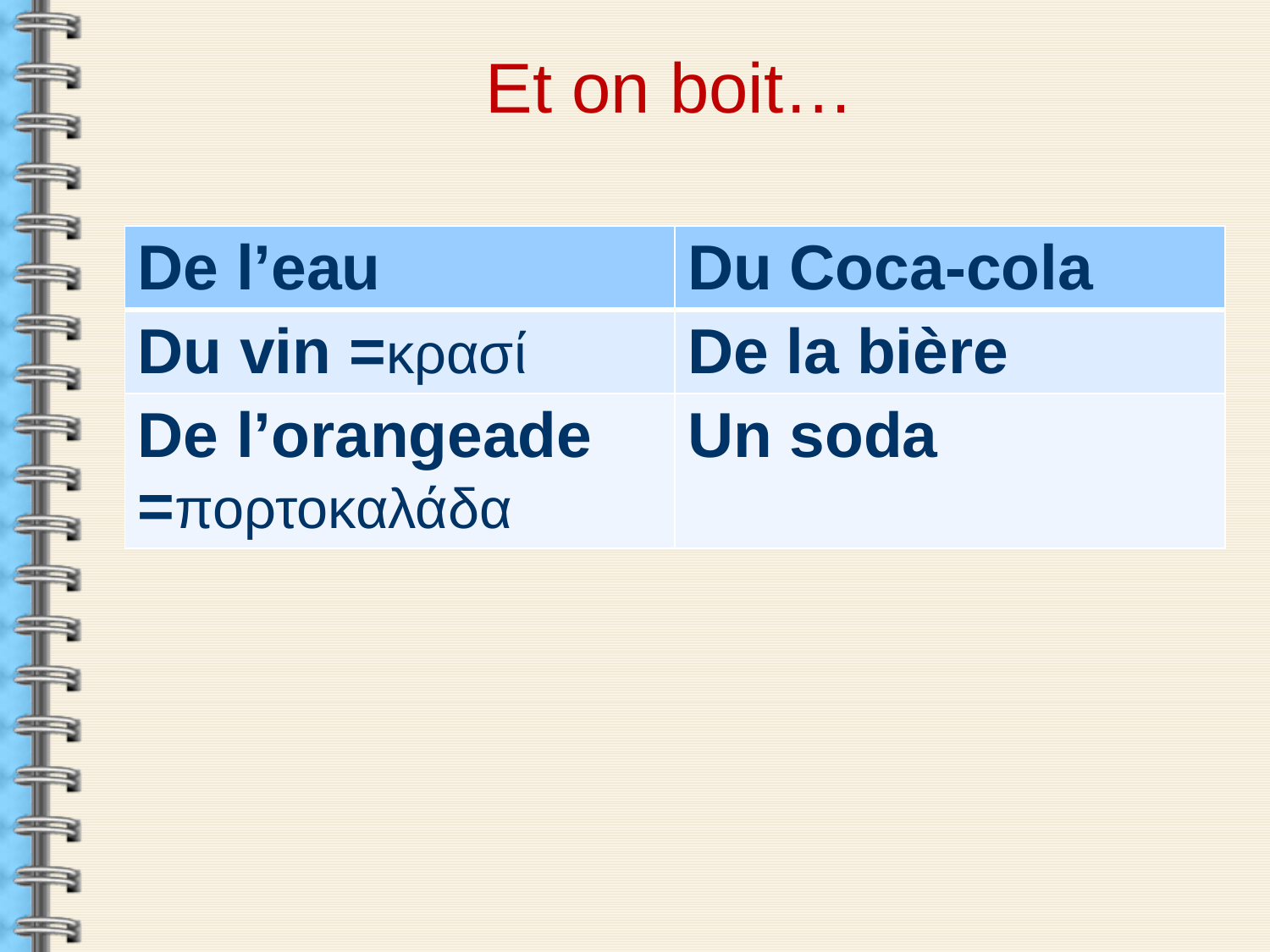

Et on boit…

| De l’eau | Du Coca-cola |
| --- | --- |
| Du vin =κρασί | De la bière |
| De l’orangeade =πορτοκαλάδα | Un soda |